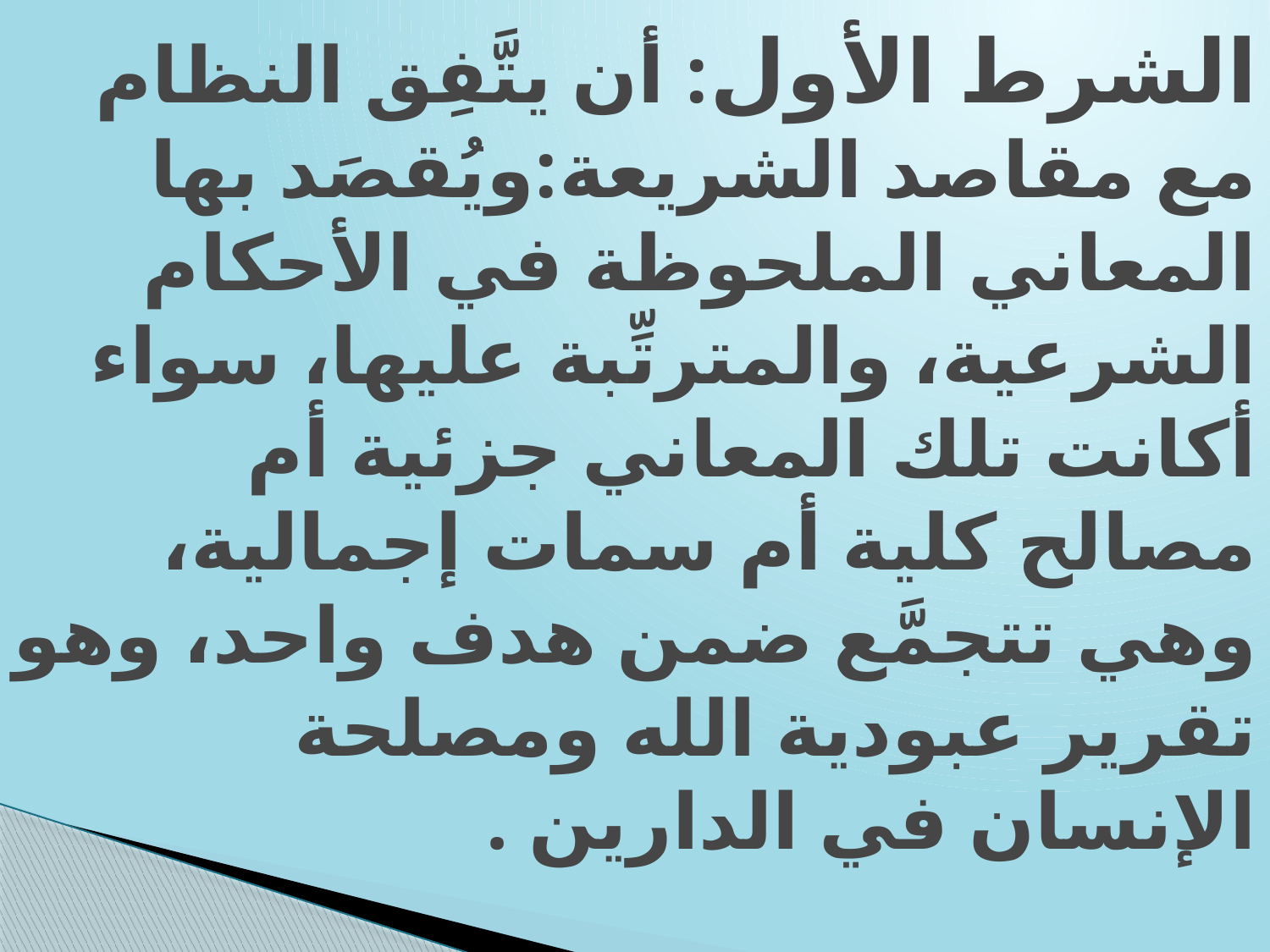

# الشرط الأول: أن يتَّفِق النظام مع مقاصد الشريعة:ويُقصَد بها المعاني الملحوظة في الأحكام الشرعية، والمترتِّبة عليها، سواء أكانت تلك المعاني جزئية أم مصالح كلية أم سمات إجمالية، وهي تتجمَّع ضمن هدف واحد، وهو تقرير عبودية الله ومصلحة الإنسان في الدارين .